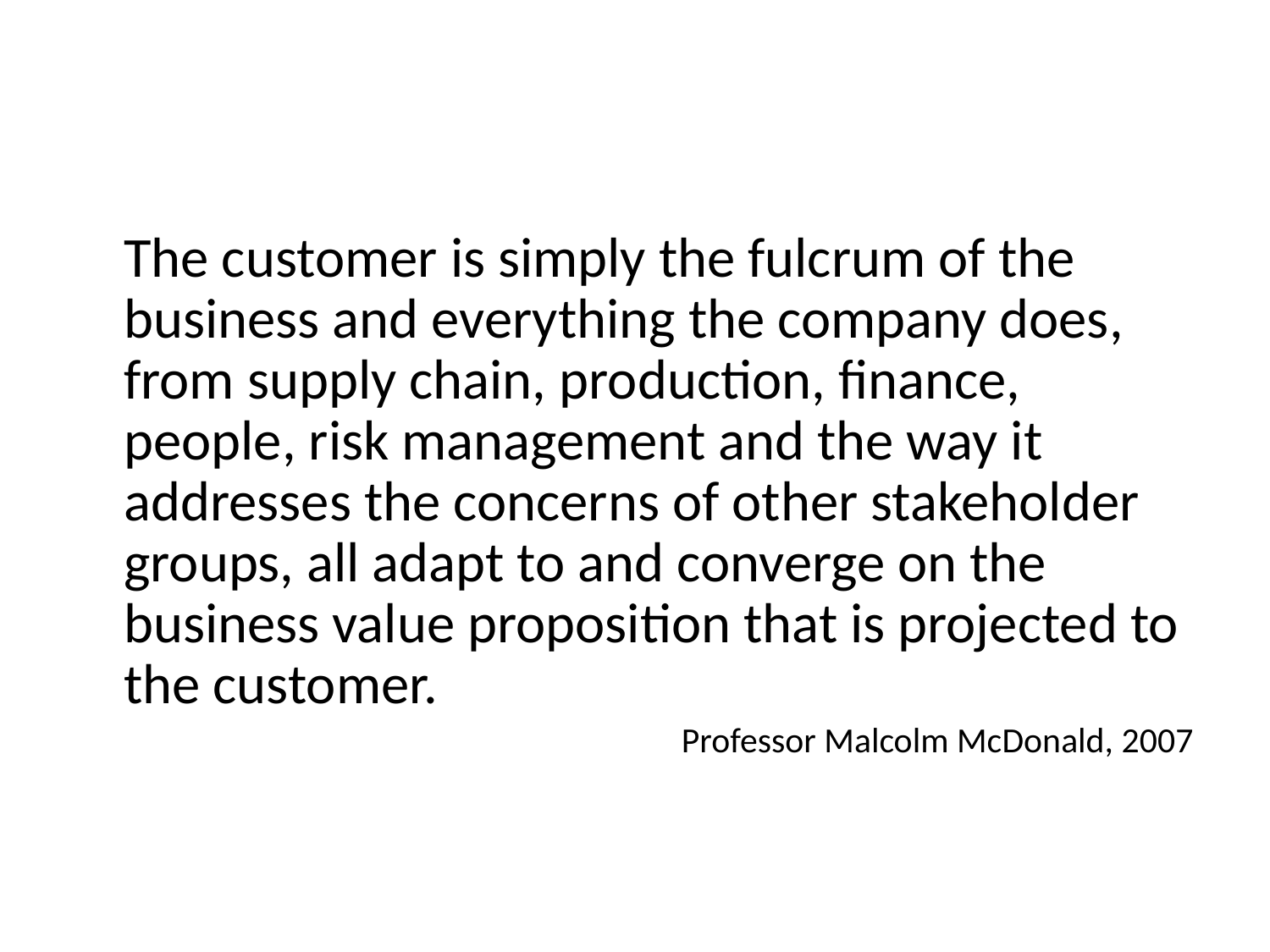

#
	The customer is simply the fulcrum of the business and everything the company does, from supply chain, production, finance, people, risk management and the way it addresses the concerns of other stakeholder groups, all adapt to and converge on the business value proposition that is projected to the customer.
Professor Malcolm McDonald, 2007